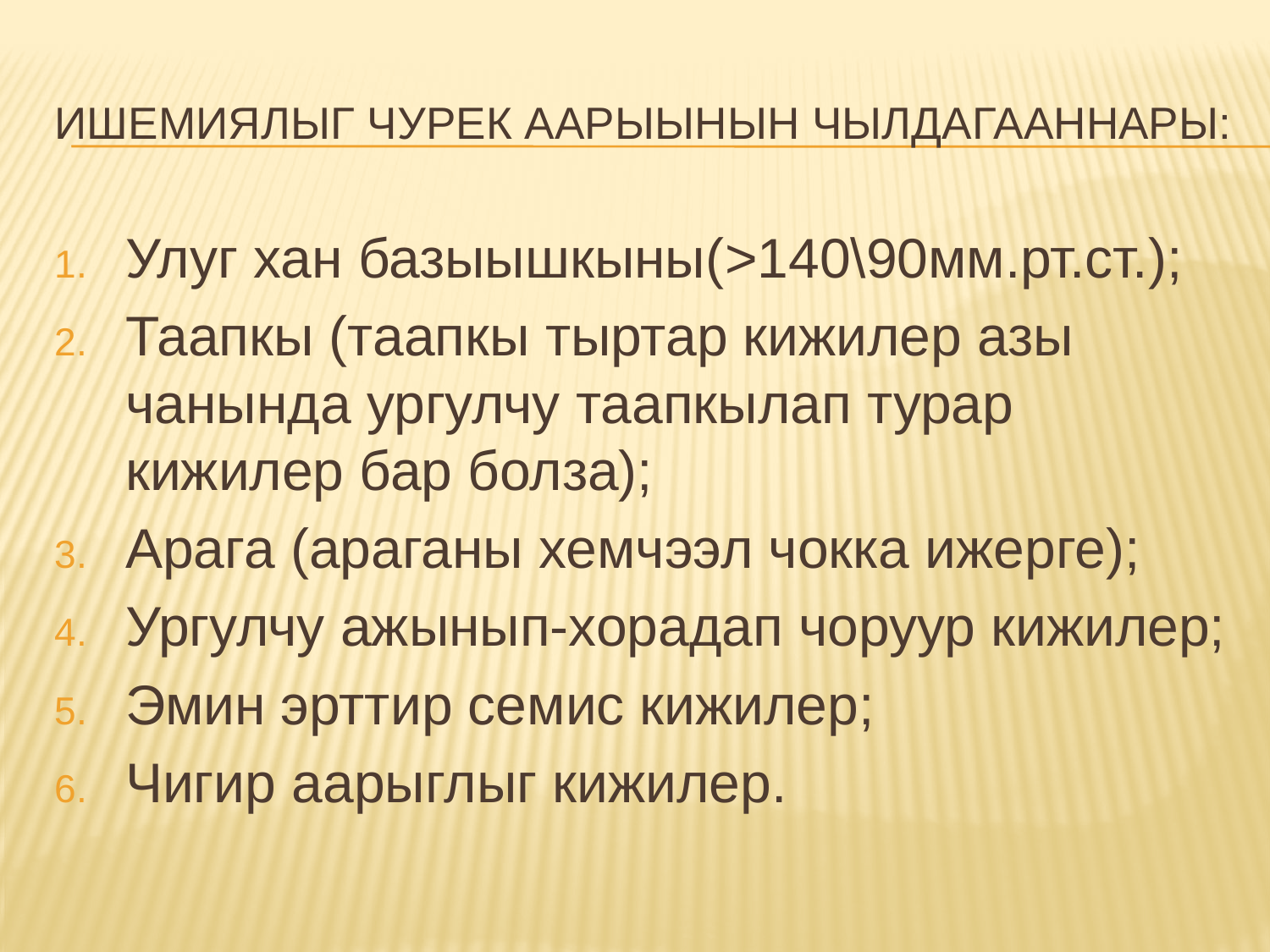

# Ишемиялыг чурек аарыынын чылдагааннары:
Улуг хан базыышкыны(>140\90мм.рт.ст.);
Таапкы (таапкы тыртар кижилер азы чанында ургулчу таапкылап турар кижилер бар болза);
Арага (араганы хемчээл чокка ижерге);
Ургулчу ажынып-хорадап чоруур кижилер;
Эмин эрттир семис кижилер;
Чигир аарыглыг кижилер.